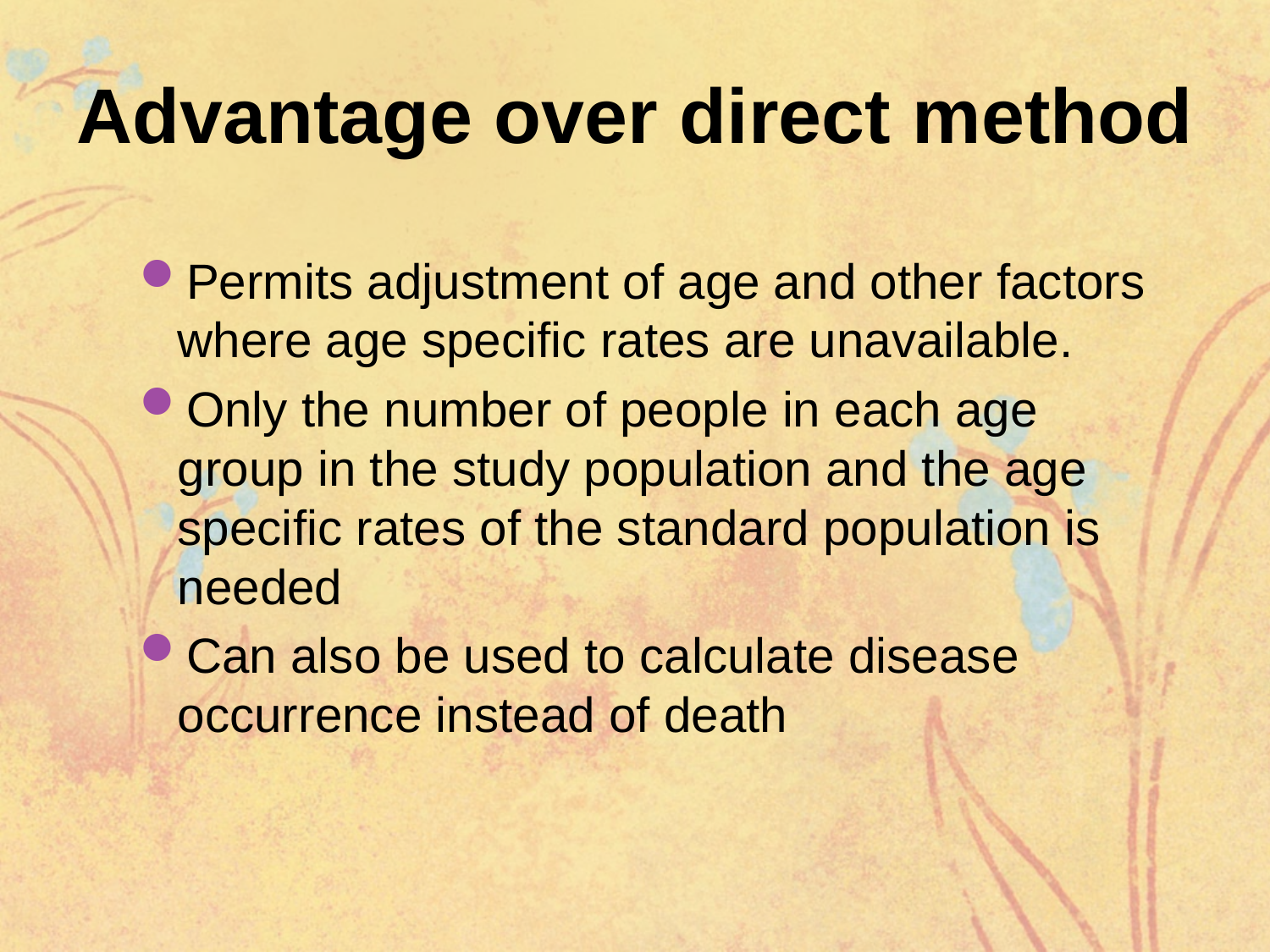

# Advantage over direct method
Permits adjustment of age and other factors where age specific rates are unavailable.
Only the number of people in each age group in the study population and the age specific rates of the standard population is needed
Can also be used to calculate disease occurrence instead of death